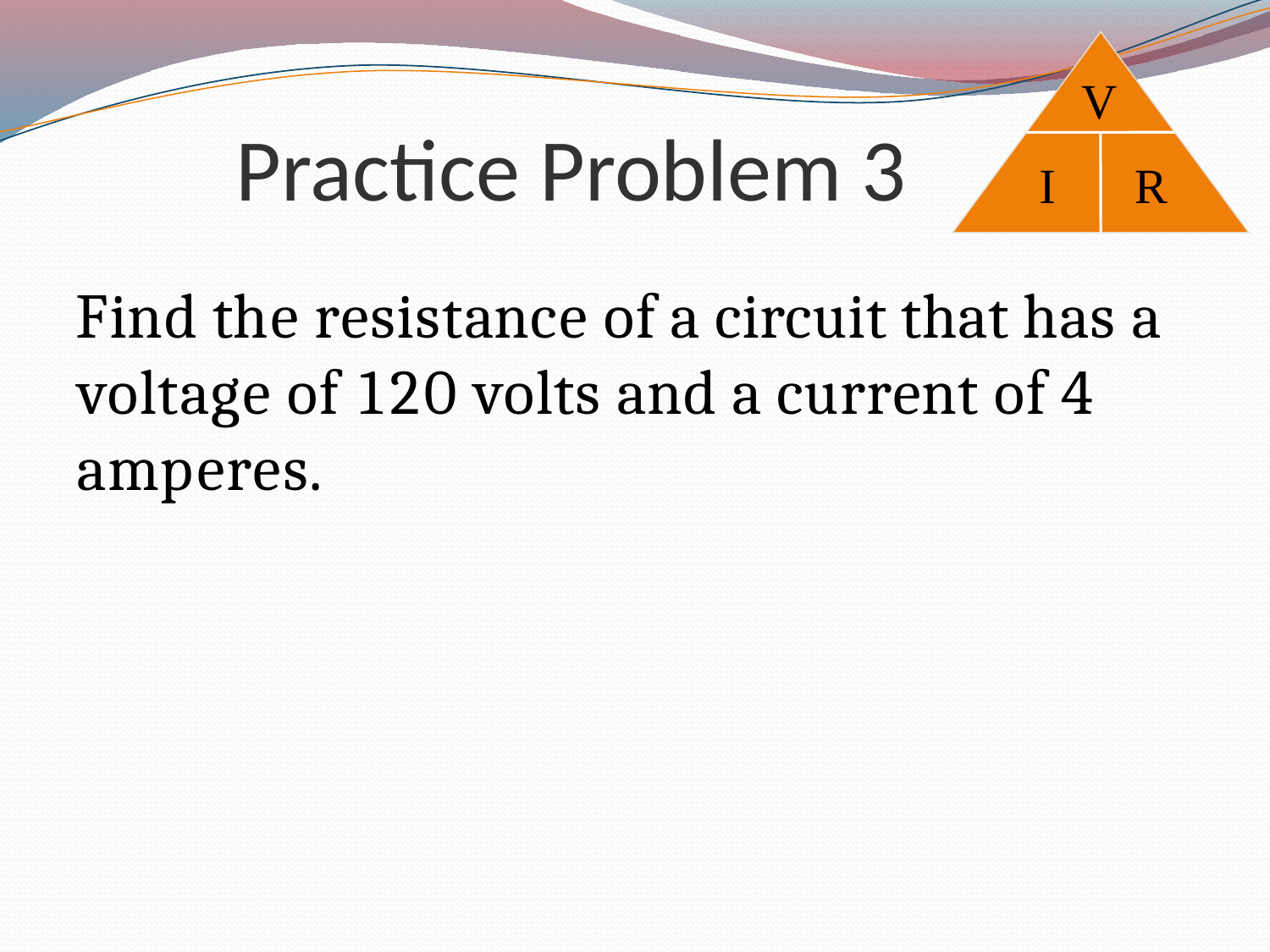

V
I
R
# Practice Problem 3
Find the resistance of a circuit that has a voltage of 120 volts and a current of 4 amperes.